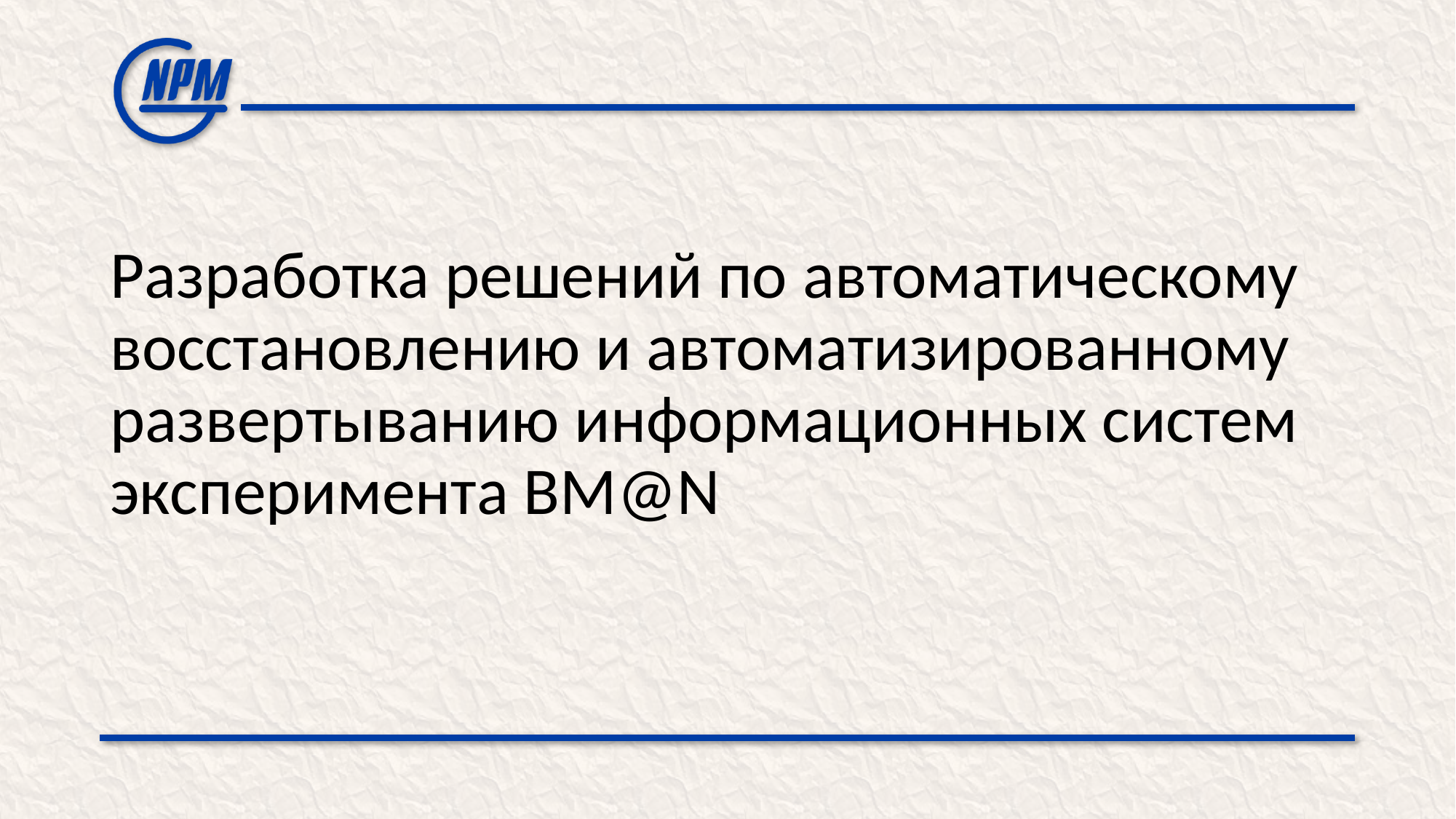

# Разработка решений по автоматическому восстановлению и автоматизированному развертыванию информационных систем эксперимента BM@N